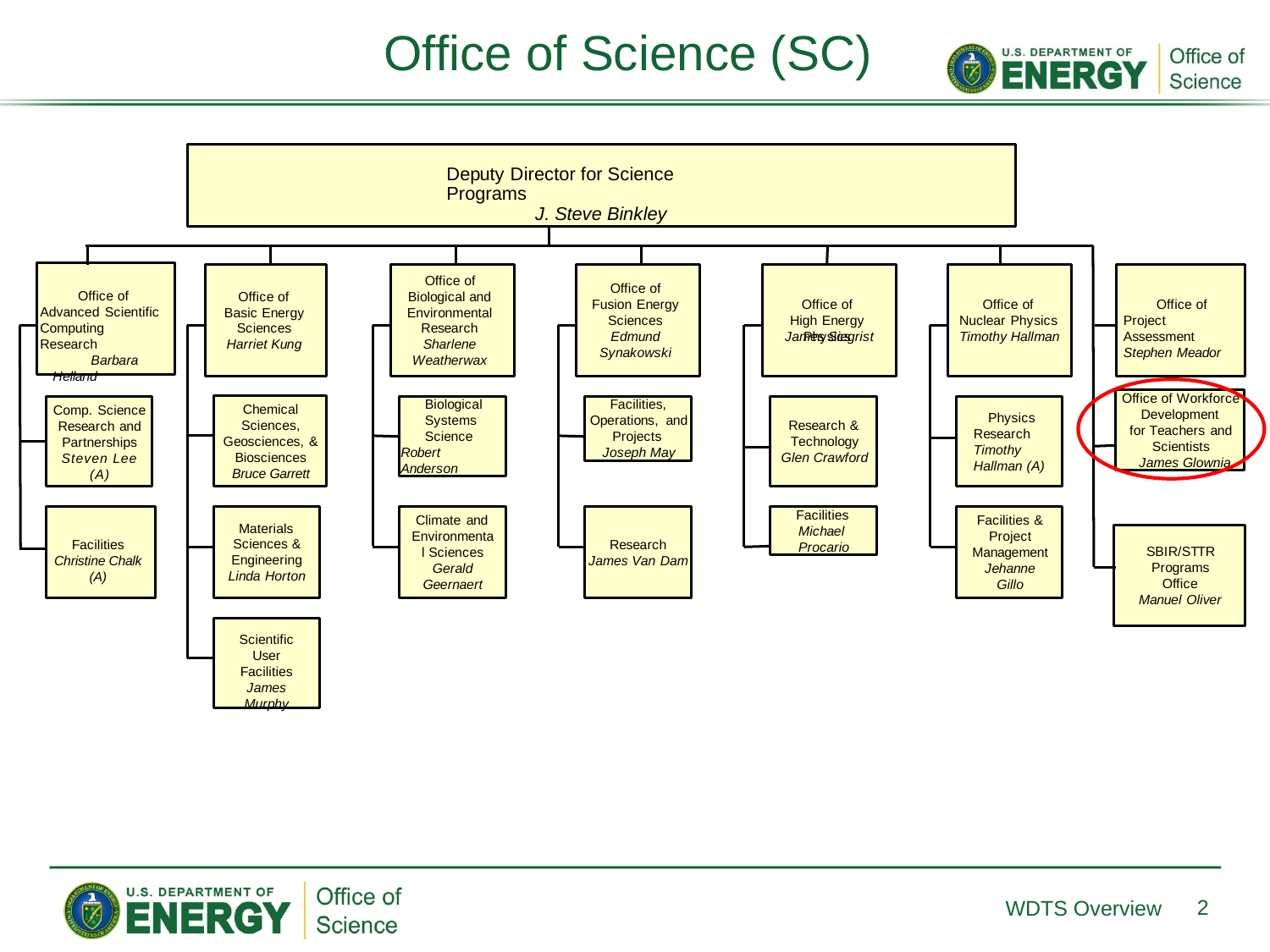

Office of Science (SC)

Deputy Director for Science Programs
J. Steve Binkley

Office of Biological and Environmental Research Sharlene Weatherwax
Office of Fusion Energy Sciences Edmund Synakowski
Office of Advanced Scientific Computing  Research
Barbara Helland
Office of Basic Energy Sciences Harriet Kung
Office of
High Energy Physics
Office of Nuclear Physics Timothy Hallman
Office of Project Assessment Stephen Meador

James Siegrist

Office of Workforce
Development
for Teachers and Scientists
James Glownia

Biological Systems Science
Robert Anderson
Facilities, Operations,  and Projects  Joseph May
Chemical Sciences, Geosciences, & Biosciences
Comp. Science Research and Partnerships Steven Lee (A)
Physics Research Timothy Hallman (A)
Research & Technology Glen Crawford

Bruce Garrett
Facilities Michael Procario

Climate and Environmental Sciences Gerald Geernaert
Facilities & Project Management Jehanne Gillo
Materials Sciences & Engineering Linda Horton

Facilities
Christine Chalk (A)
Research
James Van Dam
SBIR/STTR
Programs
Office
Manuel Oliver

Scientific User Facilities
James Murphy

2
WDTS Overview